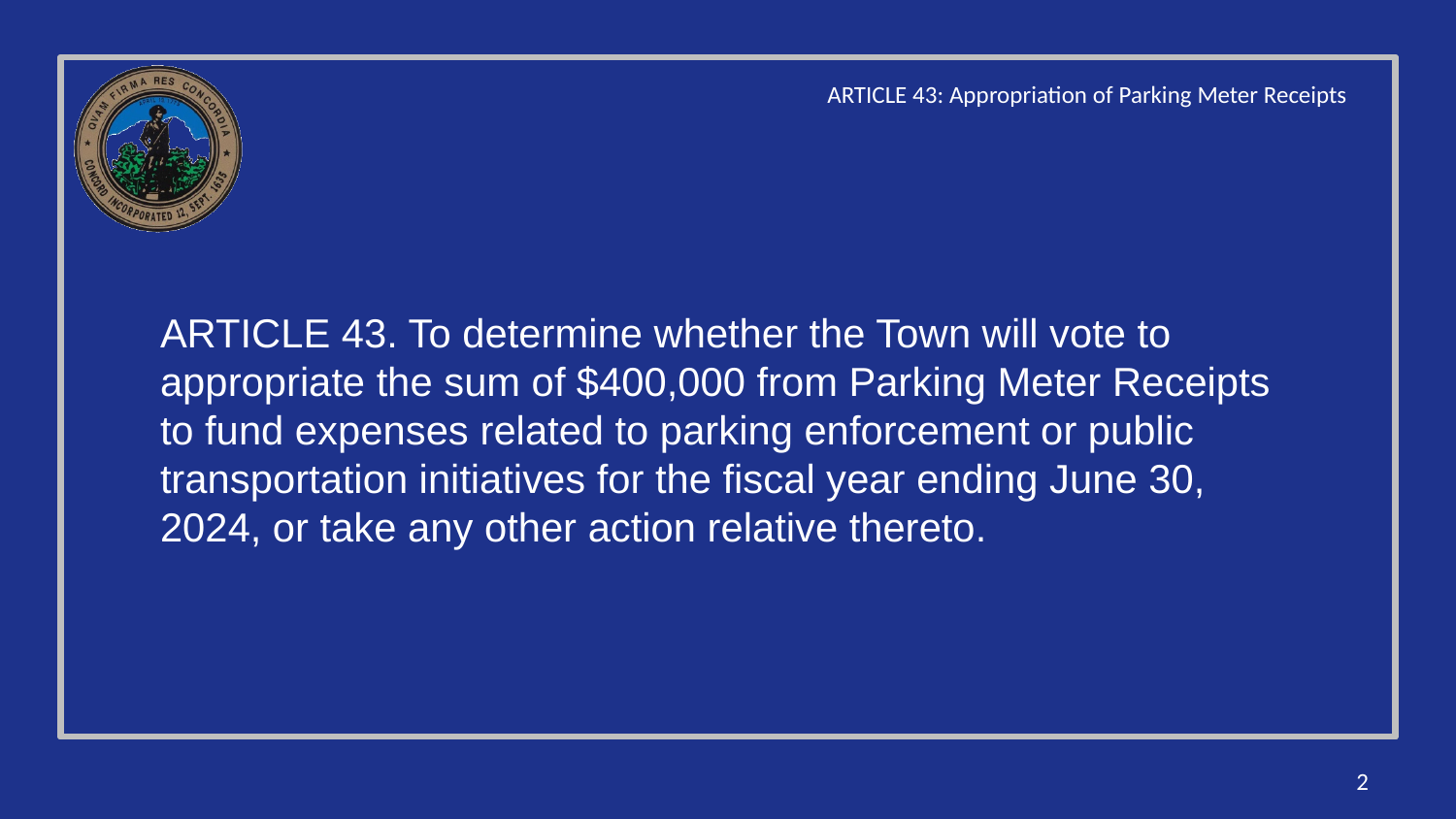

ARTICLE 43: Appropriation of Parking Meter Receipts
ARTICLE 43. To determine whether the Town will vote to appropriate the sum of $400,000 from Parking Meter Receipts to fund expenses related to parking enforcement or public transportation initiatives for the fiscal year ending June 30, 2024, or take any other action relative thereto.

2